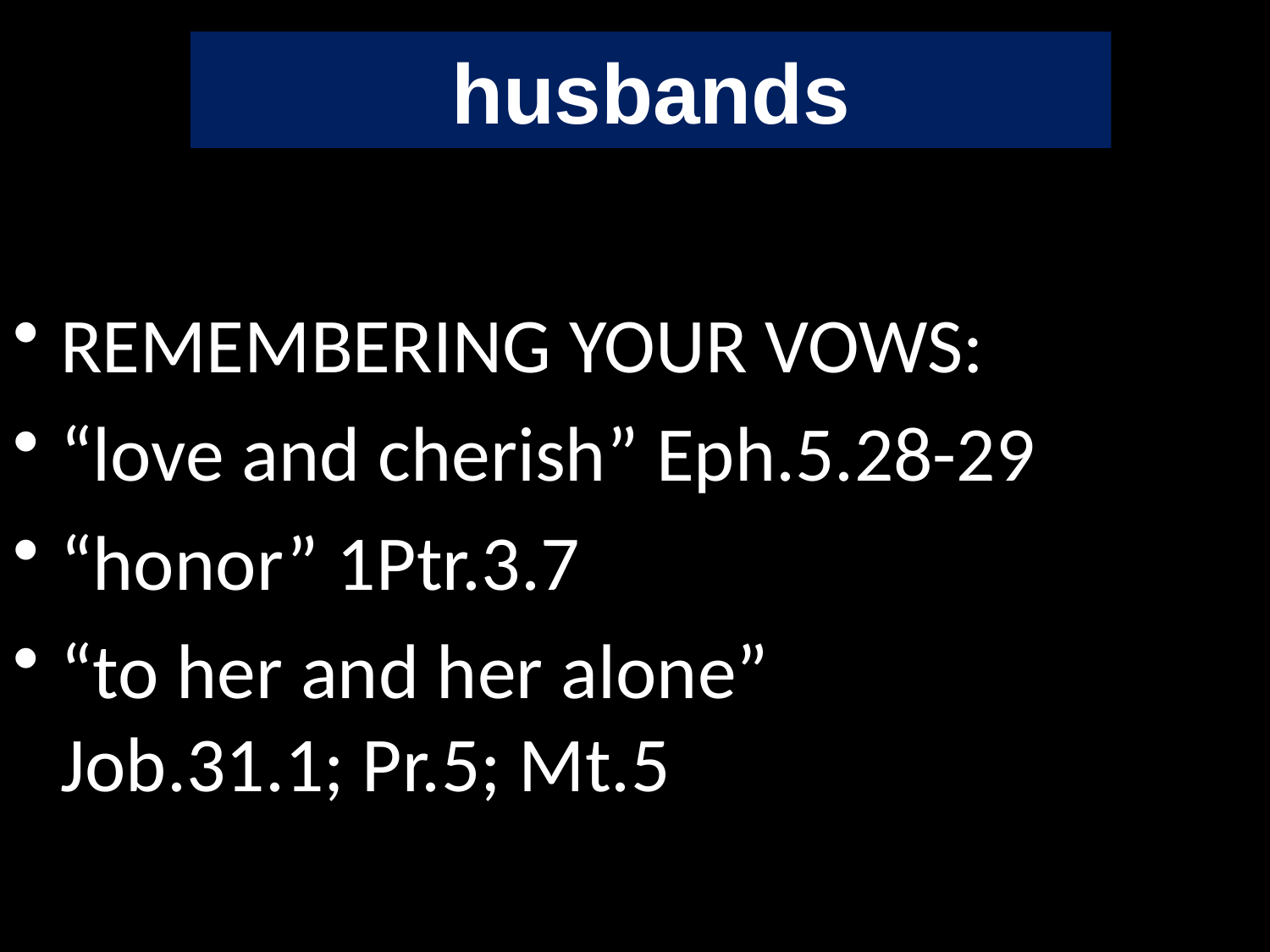

REMEMBERING YOUR VOWS:
“love and cherish” Eph.5.28-29
“honor” 1Ptr.3.7
“to her and her alone”                           Job.31.1; Pr.5; Mt.5
husbands